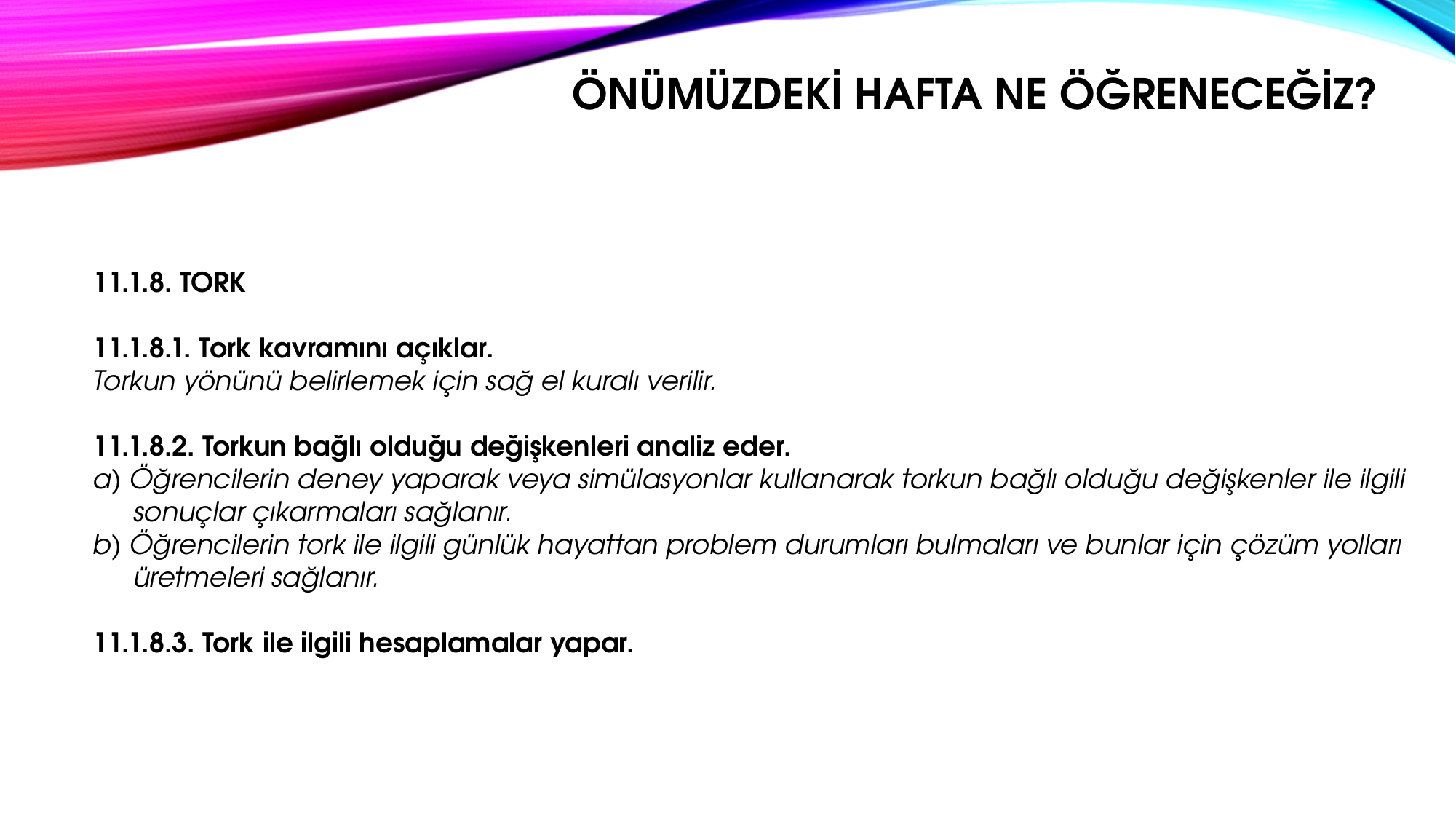

ÖNÜMÜZDEKİ HAFTA NE ÖĞRENECEĞİZ?

11.1.8. TORK

11.1.8.1. Tork kavramını açıklar.
Torkun yönünü belirlemek için sağ el kuralı verilir.

11.1.8.2. Torkun bağlı olduğu değişkenleri analiz eder.
a) Öğrencilerin deney yaparak veya simülasyonlar kullanarak torkun bağlı olduğu değişkenler ile ilgili sonuçlar çıkarmaları sağlanır.
b) Öğrencilerin tork ile ilgili günlük hayattan problem durumları bulmaları ve bunlar için çözüm yolları üretmeleri sağlanır.

11.1.8.3. Tork ile ilgili hesaplamalar yapar.